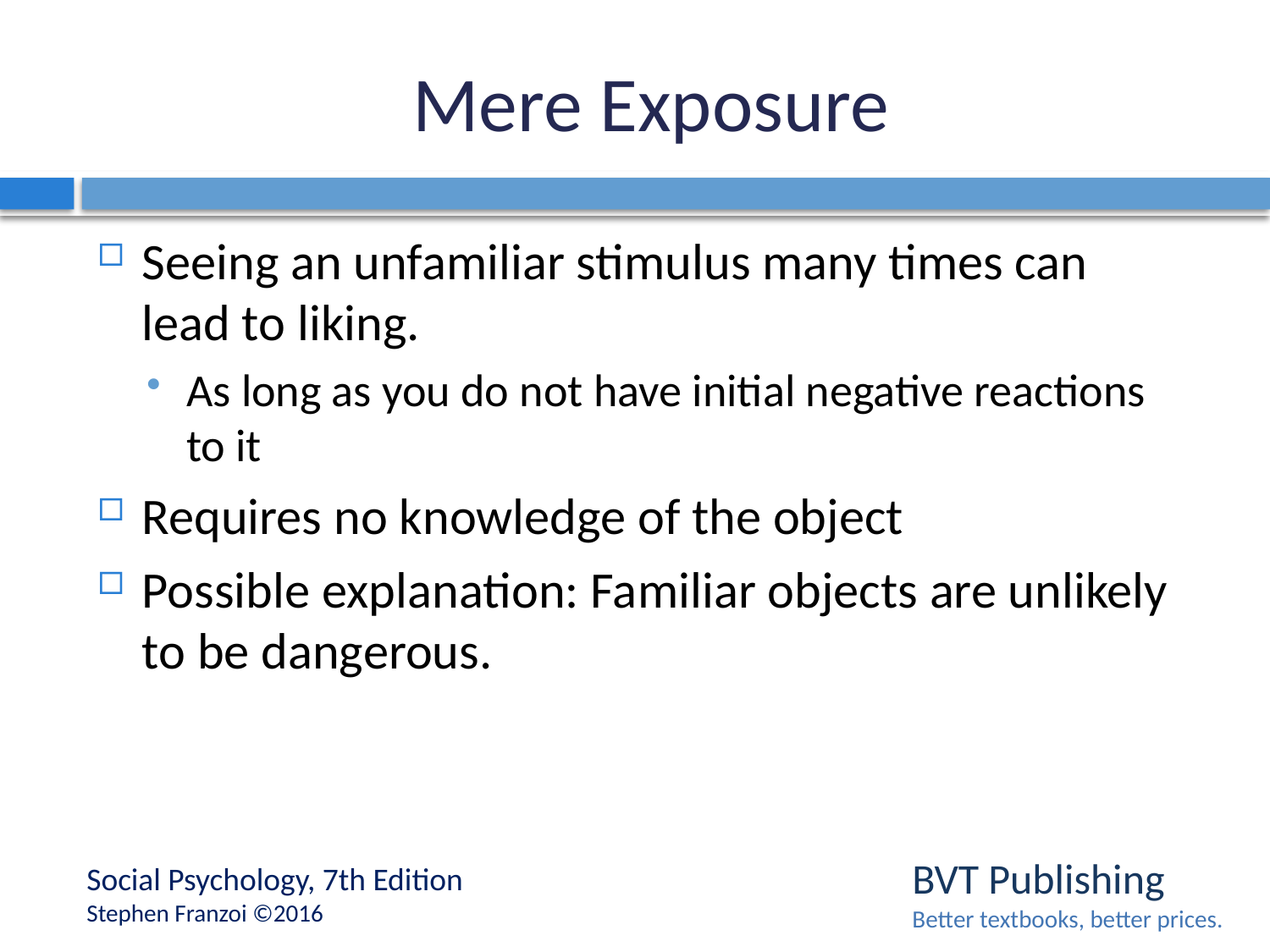

# Mere Exposure
Seeing an unfamiliar stimulus many times can lead to liking.
As long as you do not have initial negative reactions to it
Requires no knowledge of the object
Possible explanation: Familiar objects are unlikely to be dangerous.